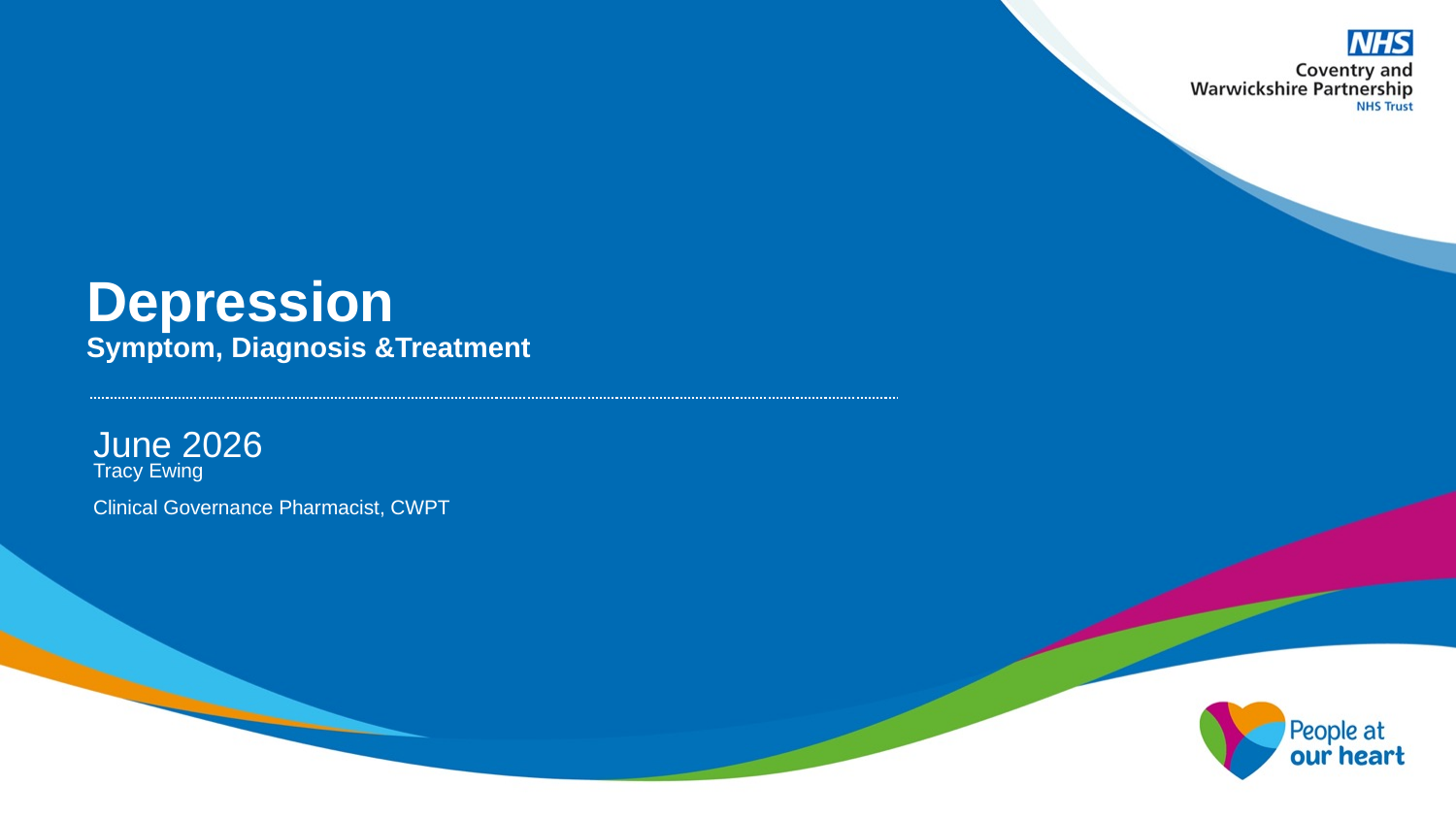

# Depression Symptom, Diagnosis &Treatment
June 2026

Tracy Ewing
Clinical Governance Pharmacist, CWPT